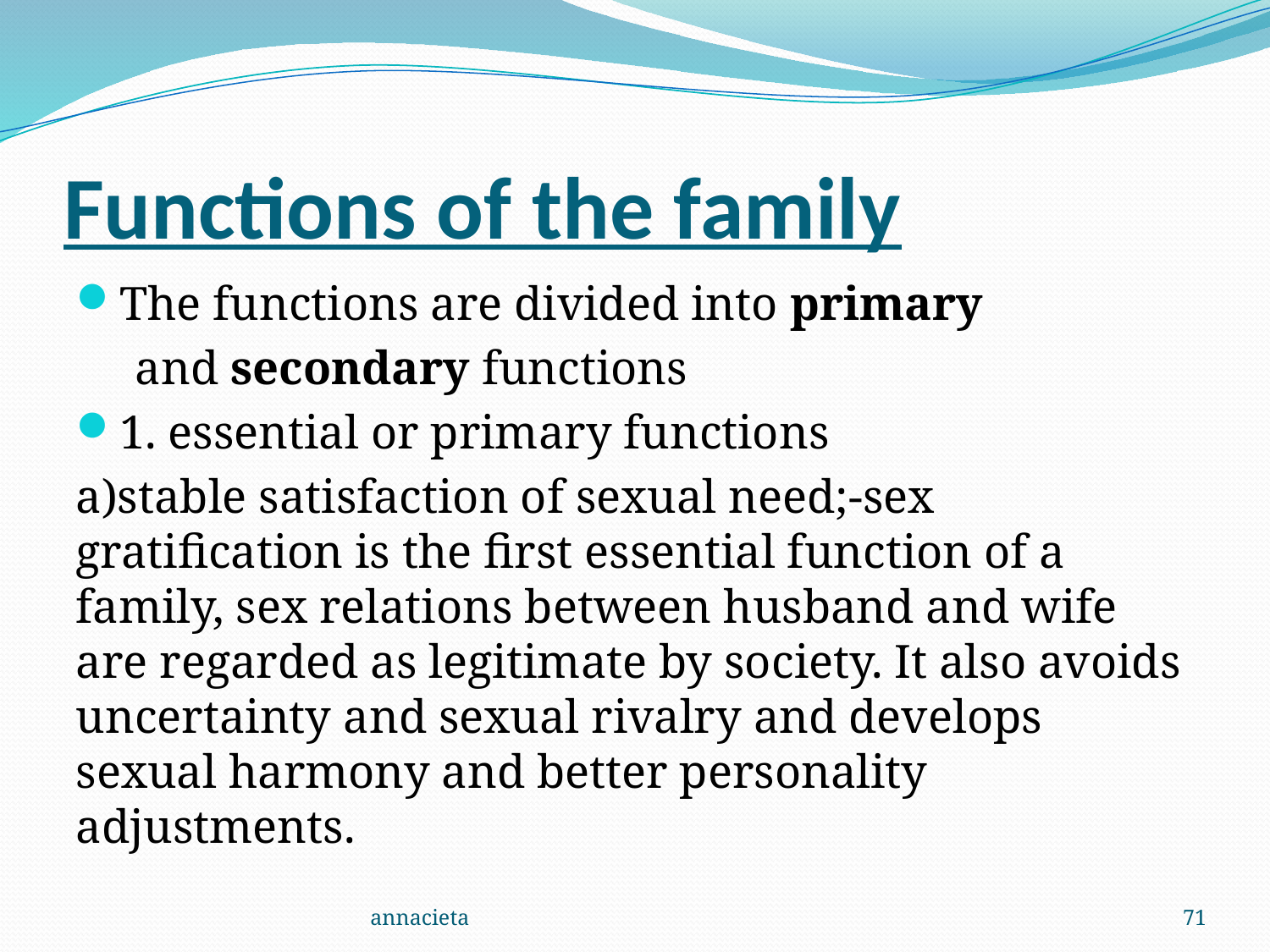

# Functions of the family
The functions are divided into primary
     and secondary functions
1. essential or primary functions
a)stable satisfaction of sexual need;-sex gratification is the first essential function of a family, sex relations between husband and wife are regarded as legitimate by society. It also avoids uncertainty and sexual rivalry and develops sexual harmony and better personality adjustments.

annacieta
71